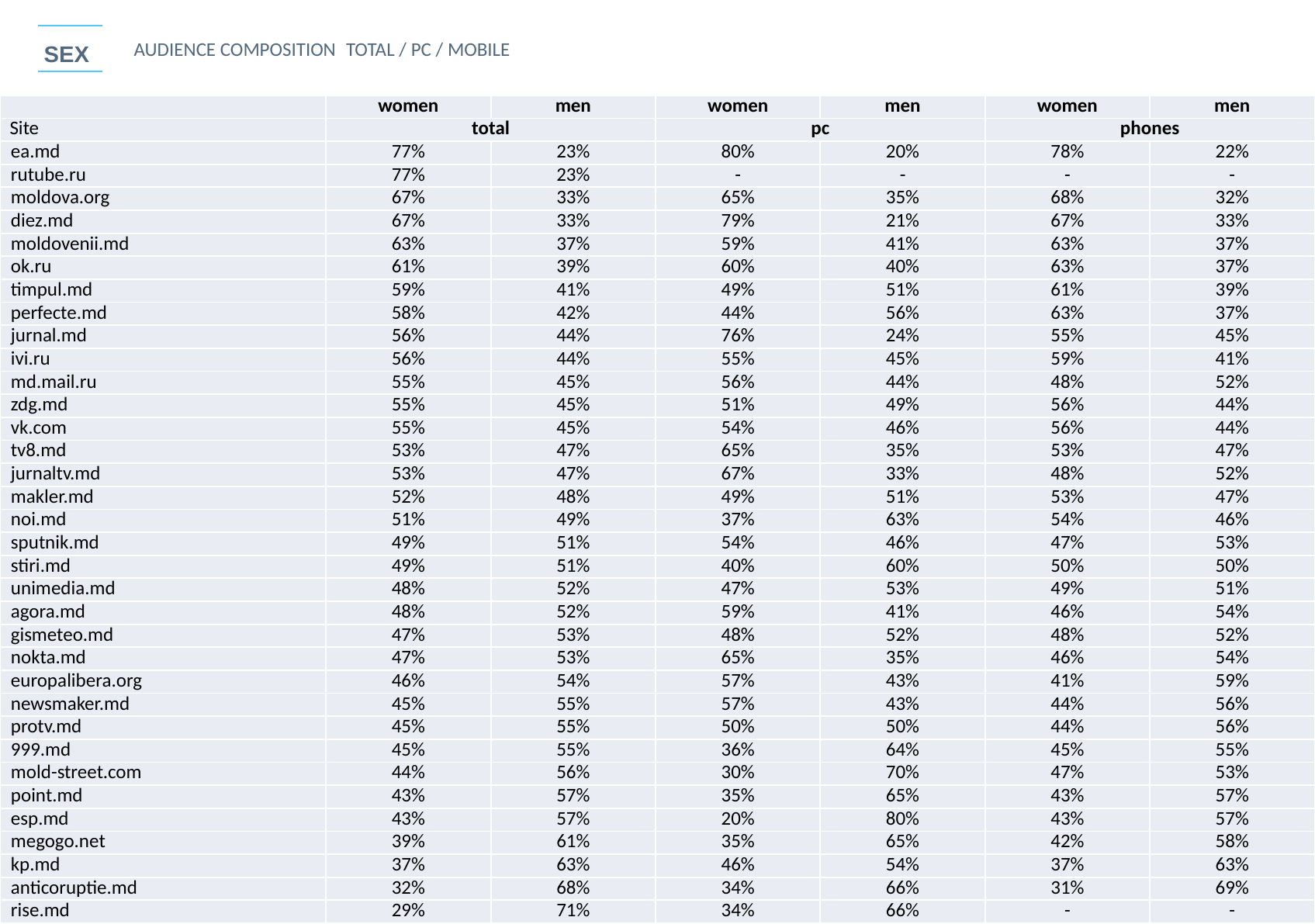

AUDIENCE COMPOSITION
TOTAL / PC / MOBILE
SEX
|  | women | men | women | men | women | men |
| --- | --- | --- | --- | --- | --- | --- |
| Site | total |  | pc |  | phones |  |
| ea.md | 77% | 23% | 80% | 20% | 78% | 22% |
| rutube.ru | 77% | 23% | - | - | - | - |
| moldova.org | 67% | 33% | 65% | 35% | 68% | 32% |
| diez.md | 67% | 33% | 79% | 21% | 67% | 33% |
| moldovenii.md | 63% | 37% | 59% | 41% | 63% | 37% |
| ok.ru | 61% | 39% | 60% | 40% | 63% | 37% |
| timpul.md | 59% | 41% | 49% | 51% | 61% | 39% |
| perfecte.md | 58% | 42% | 44% | 56% | 63% | 37% |
| jurnal.md | 56% | 44% | 76% | 24% | 55% | 45% |
| ivi.ru | 56% | 44% | 55% | 45% | 59% | 41% |
| md.mail.ru | 55% | 45% | 56% | 44% | 48% | 52% |
| zdg.md | 55% | 45% | 51% | 49% | 56% | 44% |
| vk.com | 55% | 45% | 54% | 46% | 56% | 44% |
| tv8.md | 53% | 47% | 65% | 35% | 53% | 47% |
| jurnaltv.md | 53% | 47% | 67% | 33% | 48% | 52% |
| makler.md | 52% | 48% | 49% | 51% | 53% | 47% |
| noi.md | 51% | 49% | 37% | 63% | 54% | 46% |
| sputnik.md | 49% | 51% | 54% | 46% | 47% | 53% |
| stiri.md | 49% | 51% | 40% | 60% | 50% | 50% |
| unimedia.md | 48% | 52% | 47% | 53% | 49% | 51% |
| agora.md | 48% | 52% | 59% | 41% | 46% | 54% |
| gismeteo.md | 47% | 53% | 48% | 52% | 48% | 52% |
| nokta.md | 47% | 53% | 65% | 35% | 46% | 54% |
| europalibera.org | 46% | 54% | 57% | 43% | 41% | 59% |
| newsmaker.md | 45% | 55% | 57% | 43% | 44% | 56% |
| protv.md | 45% | 55% | 50% | 50% | 44% | 56% |
| 999.md | 45% | 55% | 36% | 64% | 45% | 55% |
| mold-street.com | 44% | 56% | 30% | 70% | 47% | 53% |
| point.md | 43% | 57% | 35% | 65% | 43% | 57% |
| esp.md | 43% | 57% | 20% | 80% | 43% | 57% |
| megogo.net | 39% | 61% | 35% | 65% | 42% | 58% |
| kp.md | 37% | 63% | 46% | 54% | 37% | 63% |
| anticoruptie.md | 32% | 68% | 34% | 66% | 31% | 69% |
| rise.md | 29% | 71% | 34% | 66% | - | - |